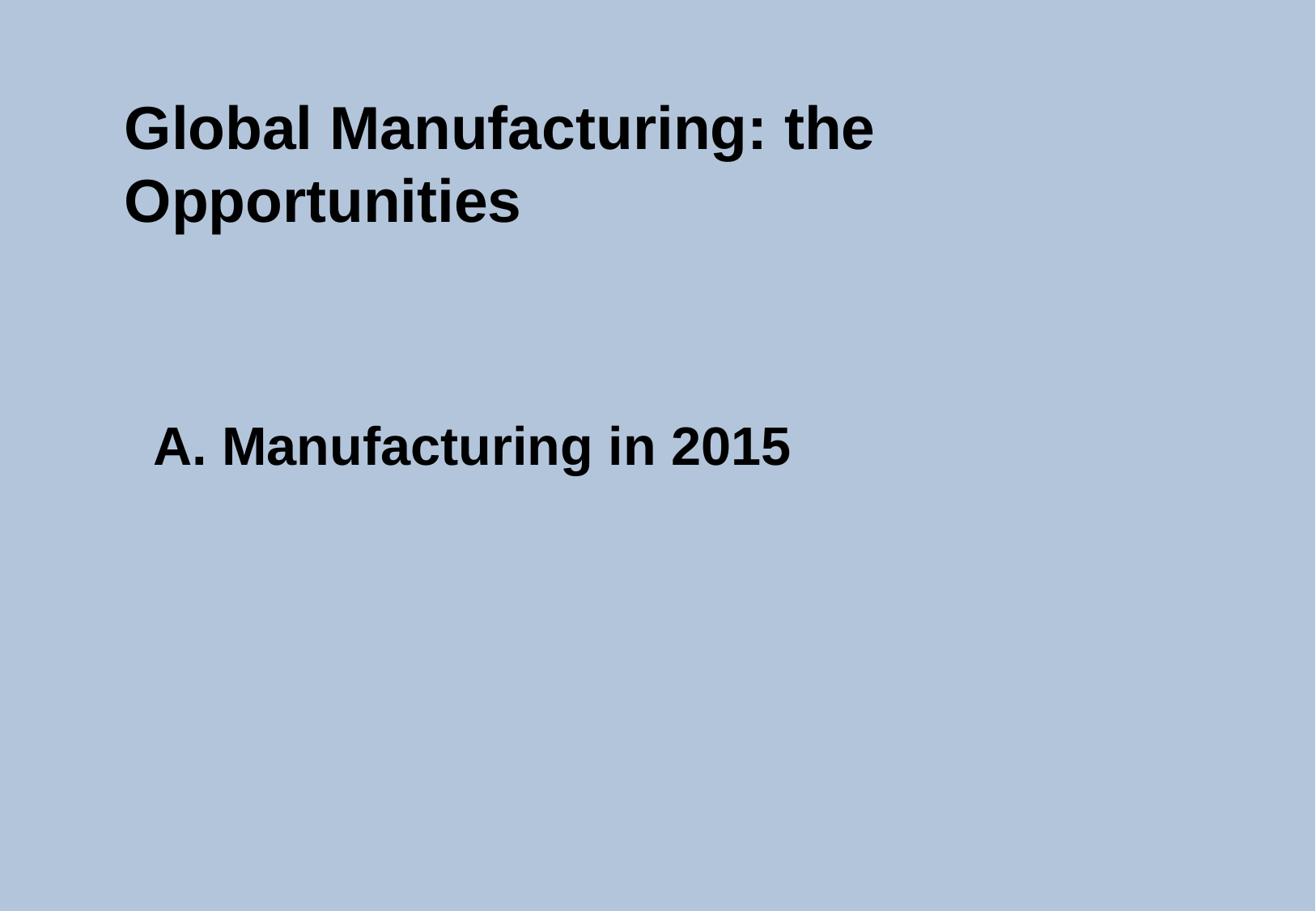

Global Manufacturing: the Opportunities

A. Manufacturing in 2015
5